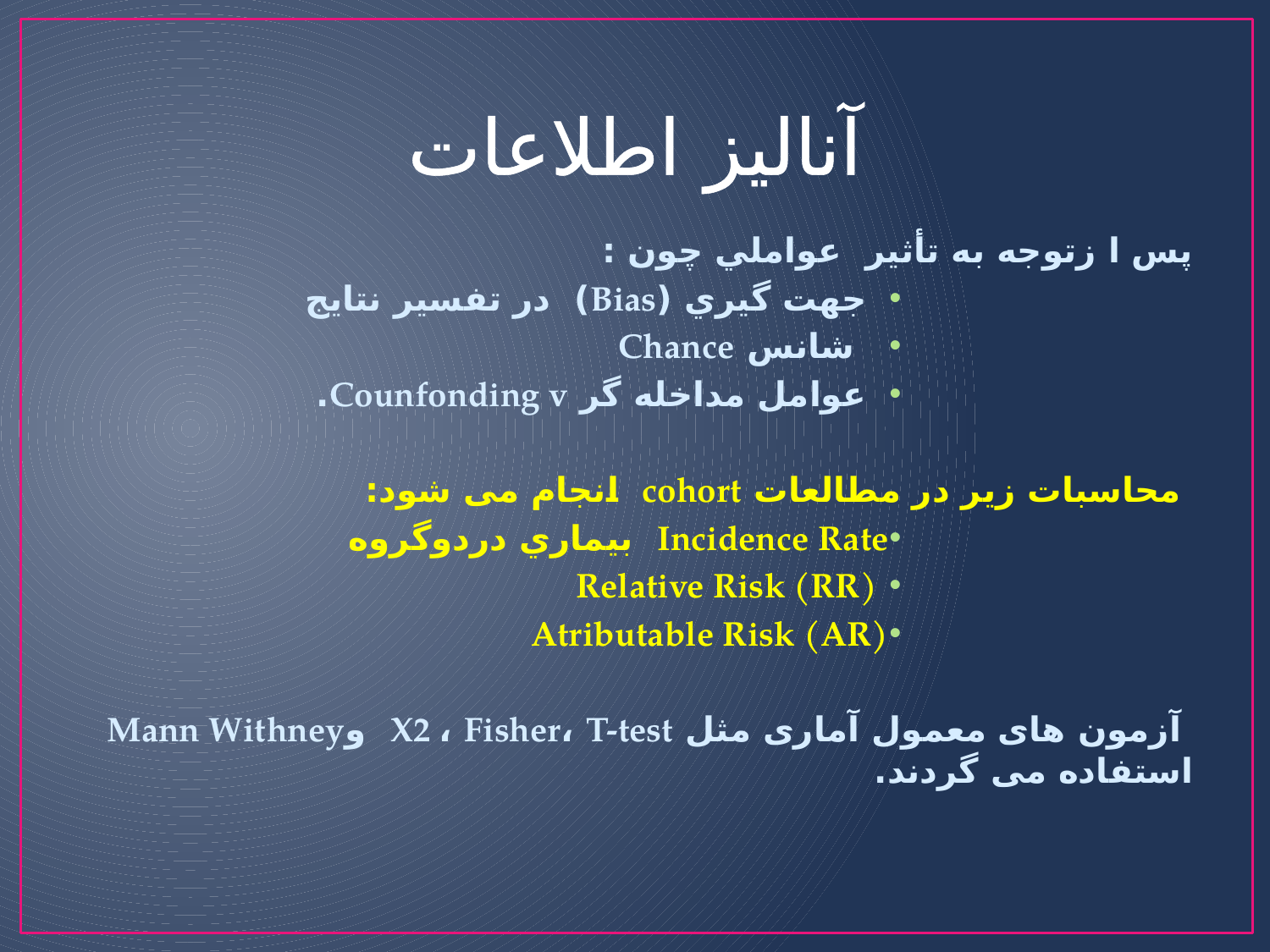

# آنالیز اطلاعات
پس ا زتوجه به تأثیر  عواملي چون :
جهت گيري (Bias)  در تفسير نتايج
 شانس Chance
عوامل مداخله گر Counfonding v.

 محاسبات زیر در مطالعات cohort  انجام می شود:
Incidence Rate  بيماري دردوگروه
 Relative Risk (RR)
Atributable Risk (AR)

 آزمون های معمول آماری مثل X2 ، Fisher، T-test  وMann Withney  استفاده می گردند.